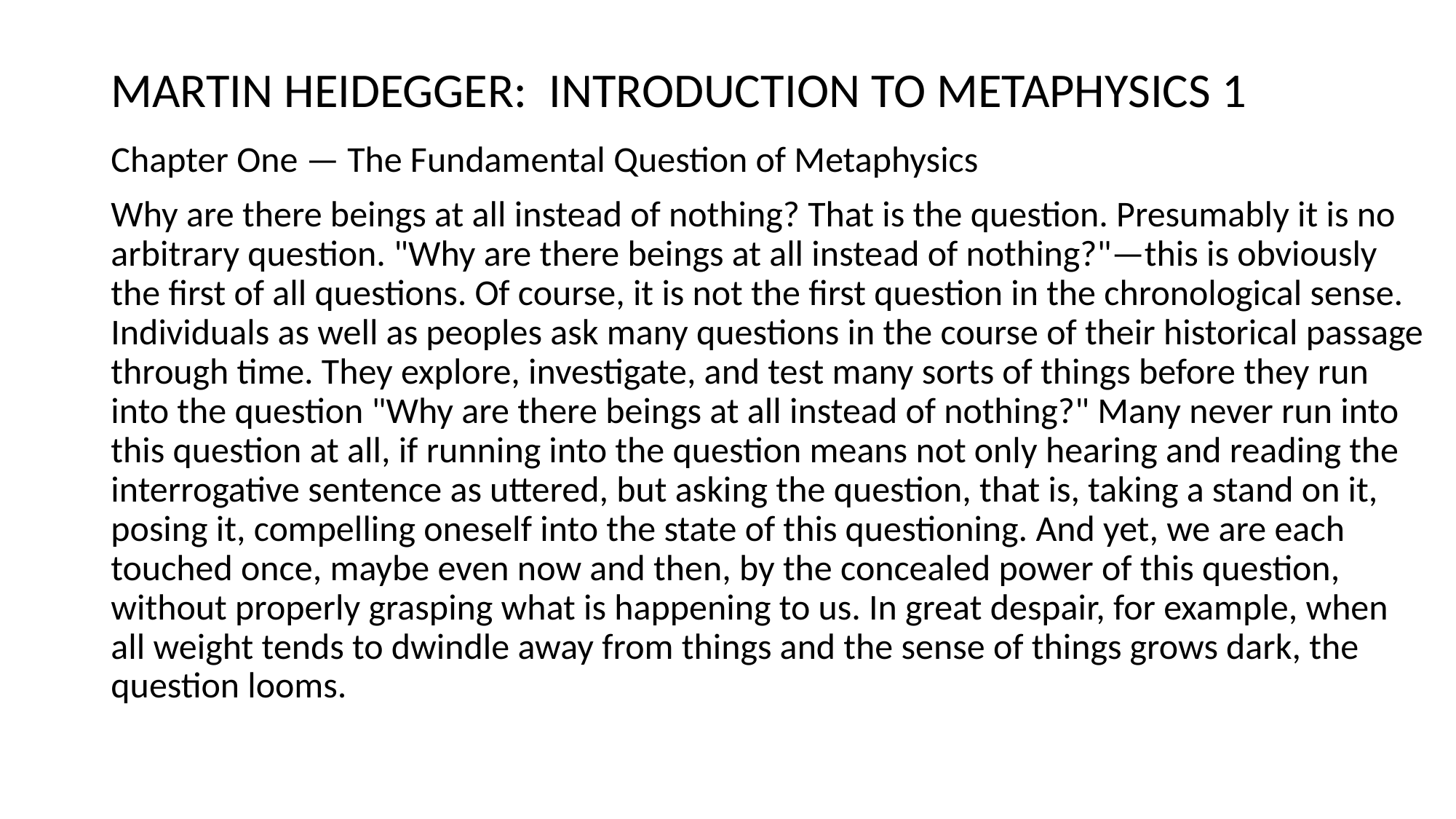

# MARTIN HEIDEGGER:  INTRODUCTION TO METAPHYSICS 1
Chapter One — The Fundamental Question of Metaphysics
Why are there beings at all instead of nothing? That is the question. Presumably it is no arbitrary question. "Why are there beings at all instead of nothing?"—this is obviously the first of all questions. Of course, it is not the first question in the chronological sense. Individuals as well as peoples ask many questions in the course of their historical passage through time. They explore, investigate, and test many sorts of things before they run into the question "Why are there beings at all instead of nothing?" Many never run into this question at all, if running into the question means not only hearing and reading the interrogative sentence as uttered, but asking the question, that is, taking a stand on it, posing it, compelling oneself into the state of this questioning. And yet, we are each touched once, maybe even now and then, by the concealed power of this question, without properly grasping what is happening to us. In great despair, for example, when all weight tends to dwindle away from things and the sense of things grows dark, the question looms.